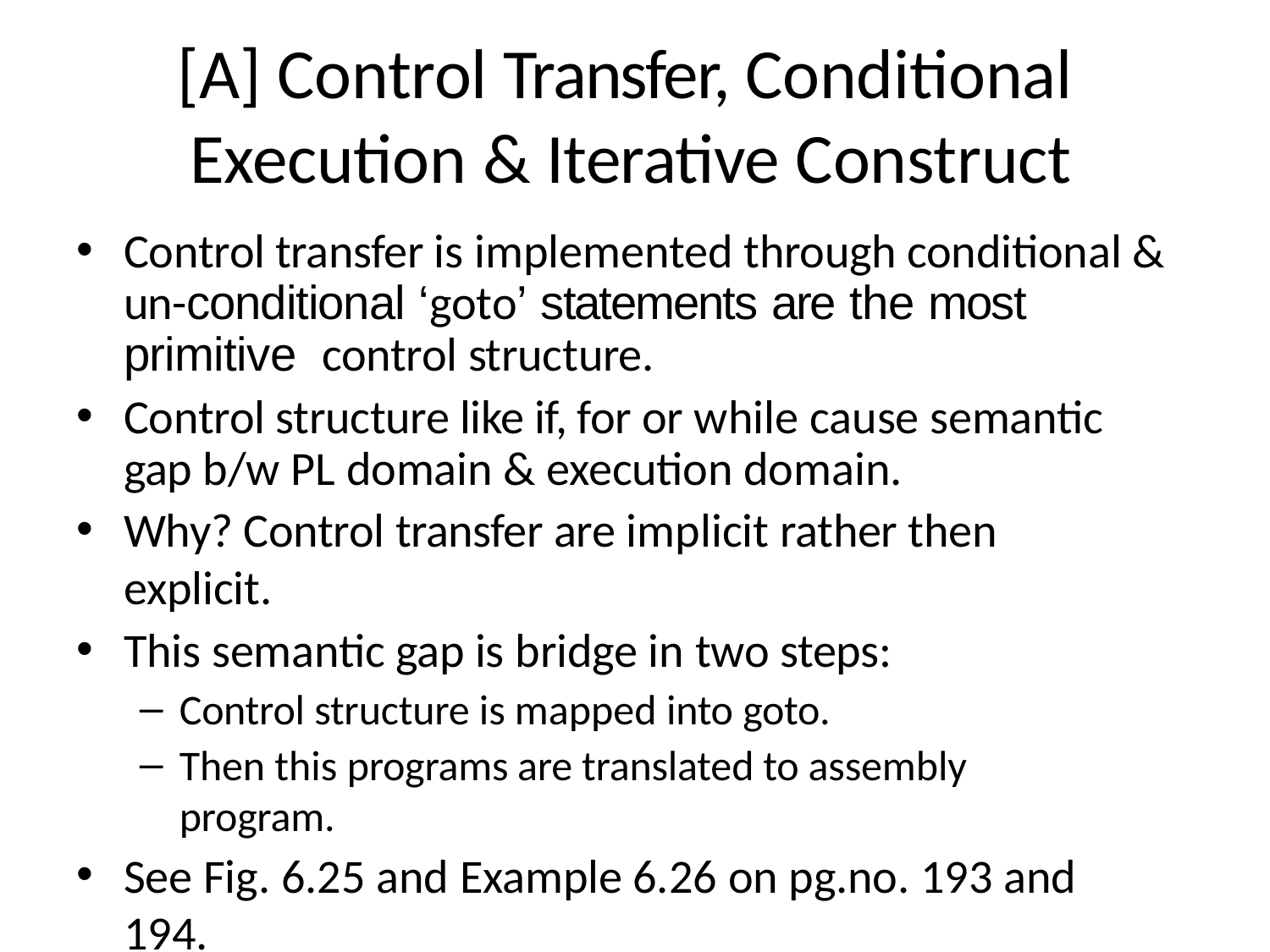

# [A] Control Transfer, Conditional  Execution & Iterative Construct
Control transfer is implemented through conditional &  un-conditional ‘goto’ statements are the most primitive  control structure.
Control structure like if, for or while cause semantic  gap b/w PL domain & execution domain.
Why? Control transfer are implicit rather then explicit.
This semantic gap is bridge in two steps:
Control structure is mapped into goto.
Then this programs are translated to assembly program.
See Fig. 6.25 and Example 6.26 on pg.no. 193 and 194.